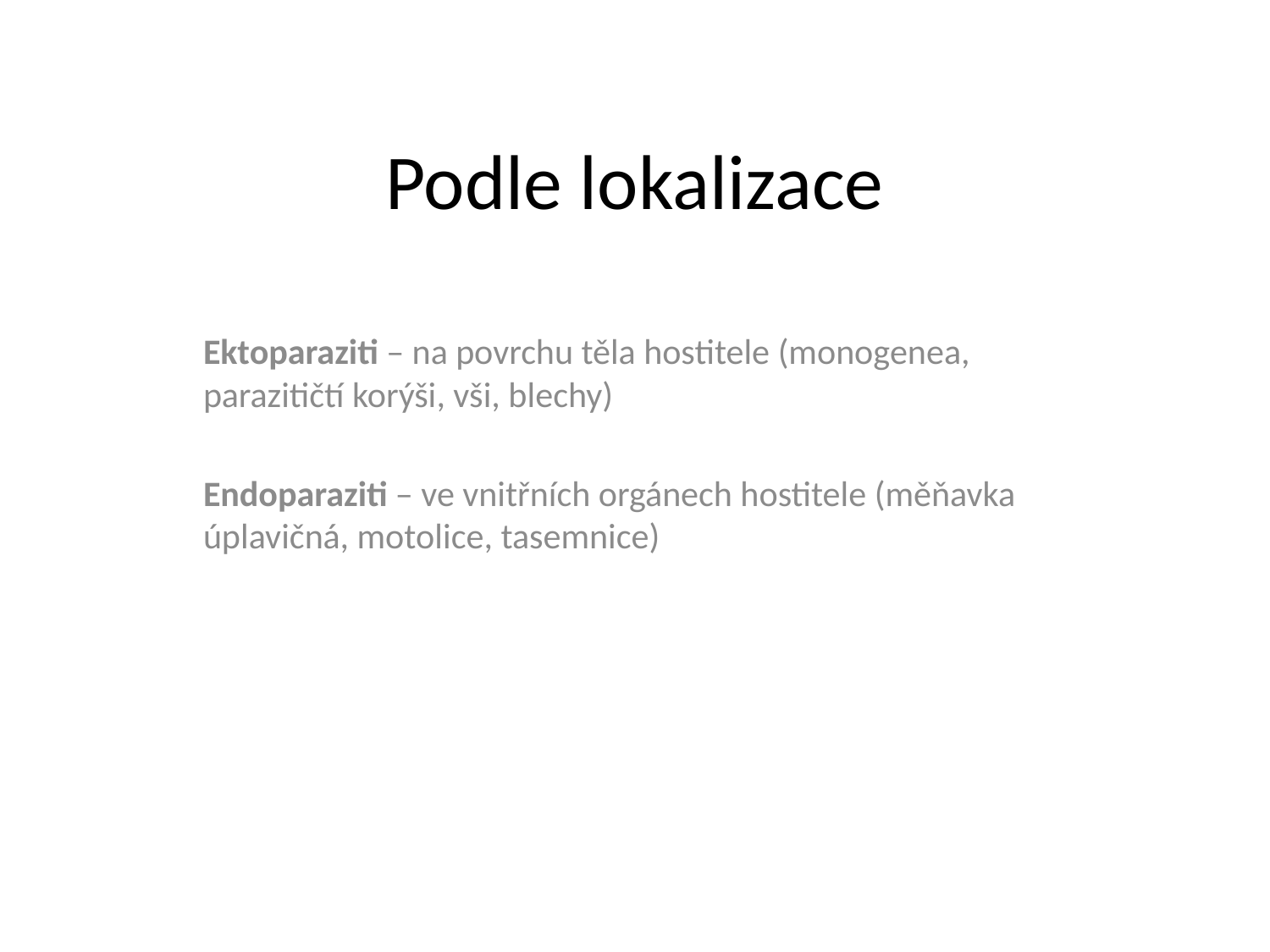

# Podle lokalizace
Ektoparaziti – na povrchu těla hostitele (monogenea, parazitičtí korýši, vši, blechy)

Endoparaziti – ve vnitřních orgánech hostitele (měňavka úplavičná, motolice, tasemnice)